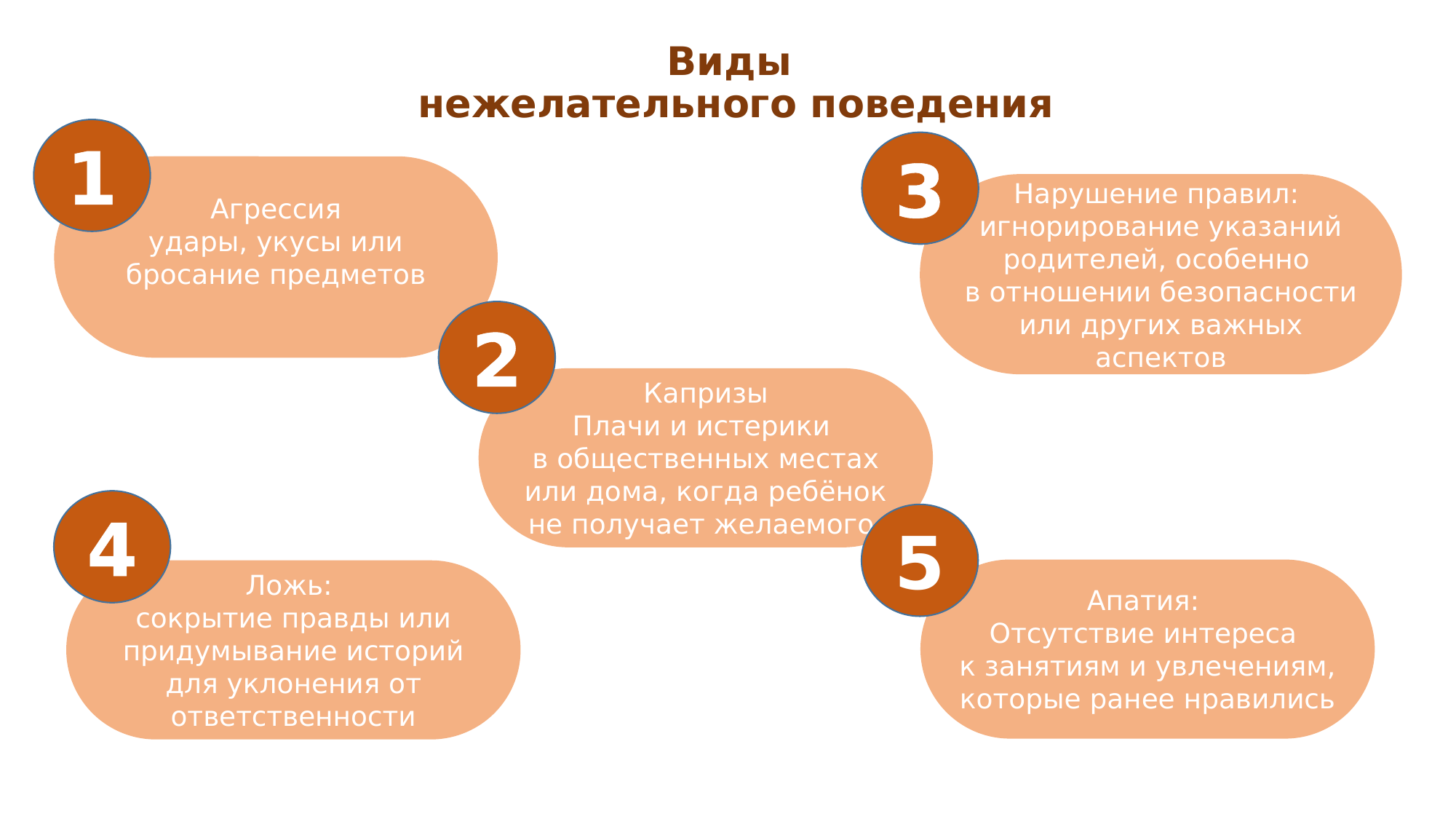

# Виды нежелательного поведения
1
3
Агрессия
удары, укусы или бросание предметов

Нарушение правил:
игнорирование указаний родителей, особенно
в отношении безопасности или других важных аспектов
2
Капризы
Плачи и истерики
в общественных местах или дома, когда ребёнок не получает желаемого.
4
5
Апатия:
Отсутствие интереса
к занятиям и увлечениям, которые ранее нравились
Ложь:
сокрытие правды или придумывание историй для уклонения от ответственности